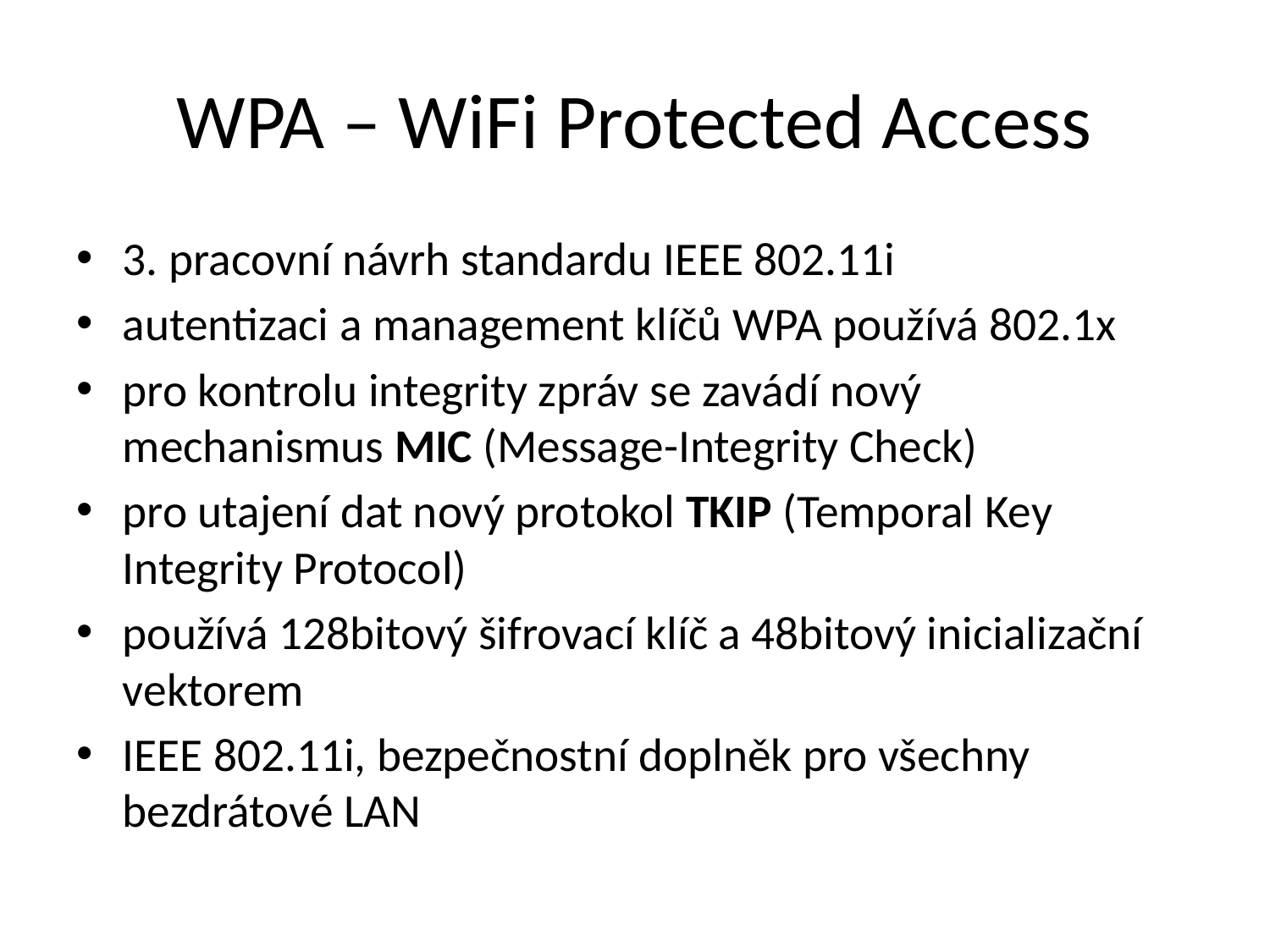

# WPA – WiFi Protected Access
3. pracovní návrh standardu IEEE 802.11i
autentizaci a management klíčů WPA používá 802.1x
pro kontrolu integrity zpráv se zavádí nový mechanismus MIC (Message-Integrity Check)
pro utajení dat nový protokol TKIP (Temporal Key Integrity Protocol)
používá 128bitový šifrovací klíč a 48bitový inicializační vektorem
IEEE 802.11i, bezpečnostní doplněk pro všechny bezdrátové LAN